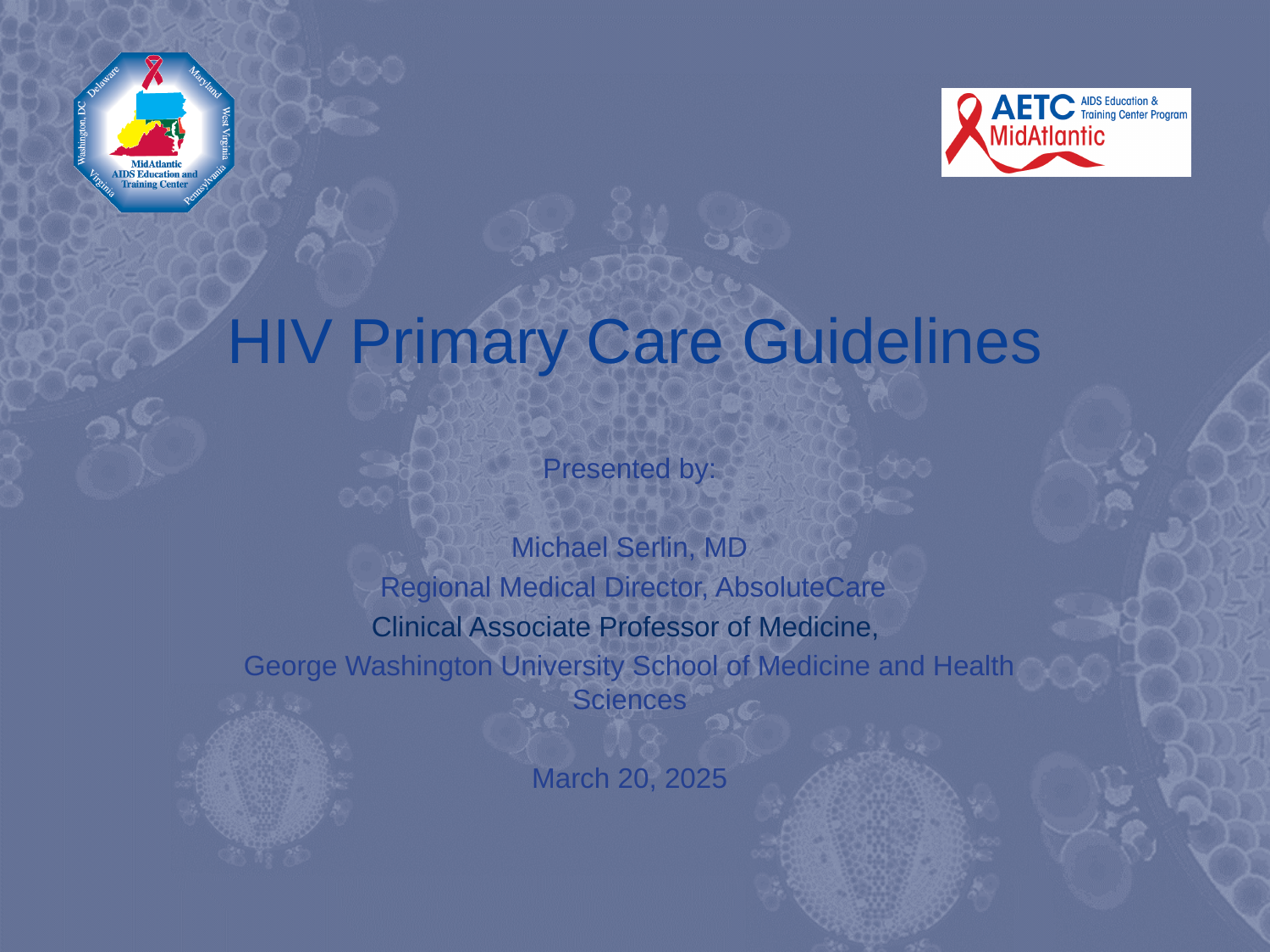

# HIV Primary Care Guidelines
Presented by:

Michael Serlin, MD
 Regional Medical Director, AbsoluteCare
Clinical Associate Professor of Medicine,
George Washington University School of Medicine and Health Sciences

March 20, 2025